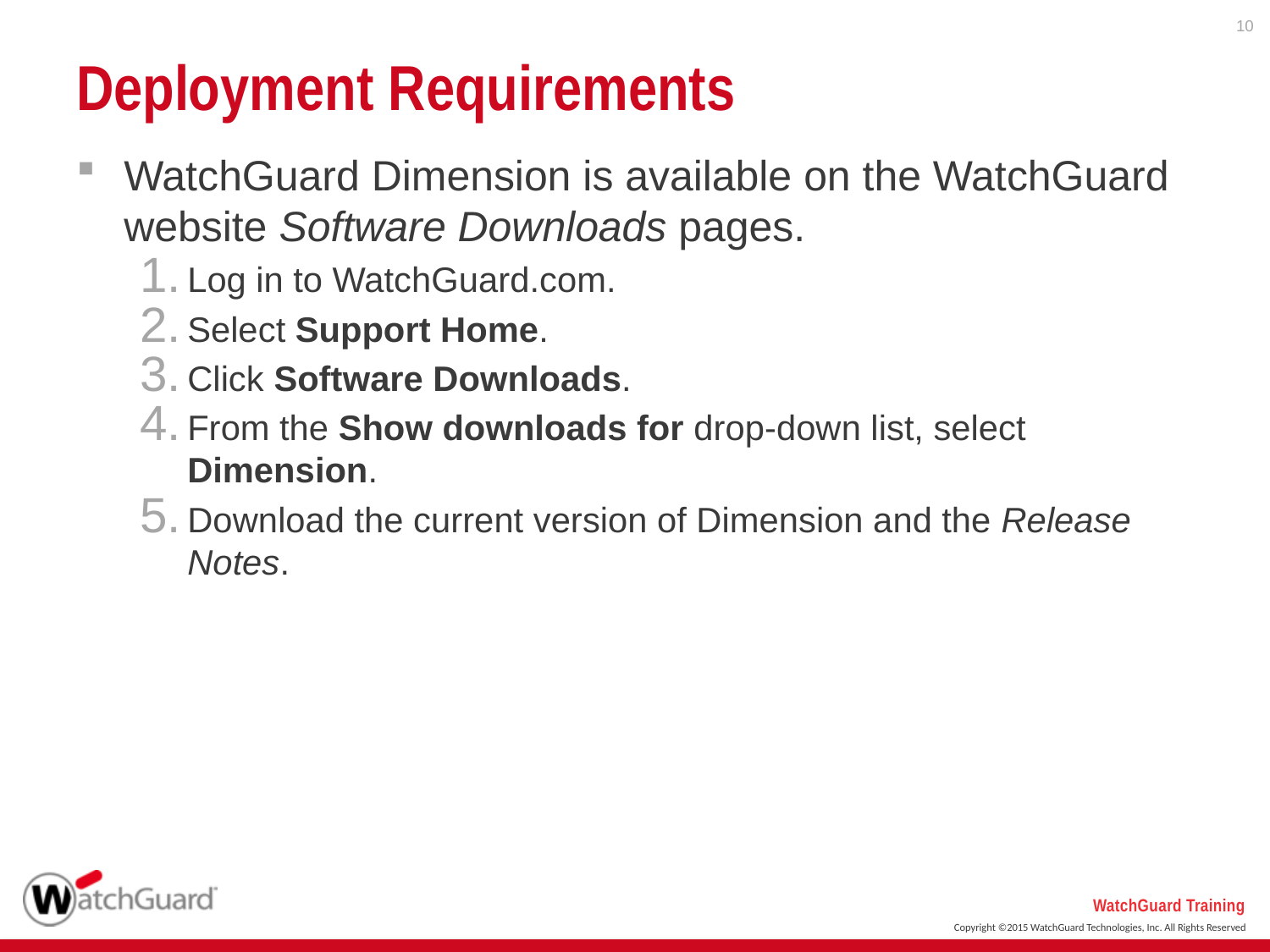

10
# Deployment Requirements
WatchGuard Dimension is available on the WatchGuard website Software Downloads pages.
Log in to WatchGuard.com.
Select Support Home.
Click Software Downloads.
From the Show downloads for drop-down list, select Dimension.
Download the current version of Dimension and the Release Notes.